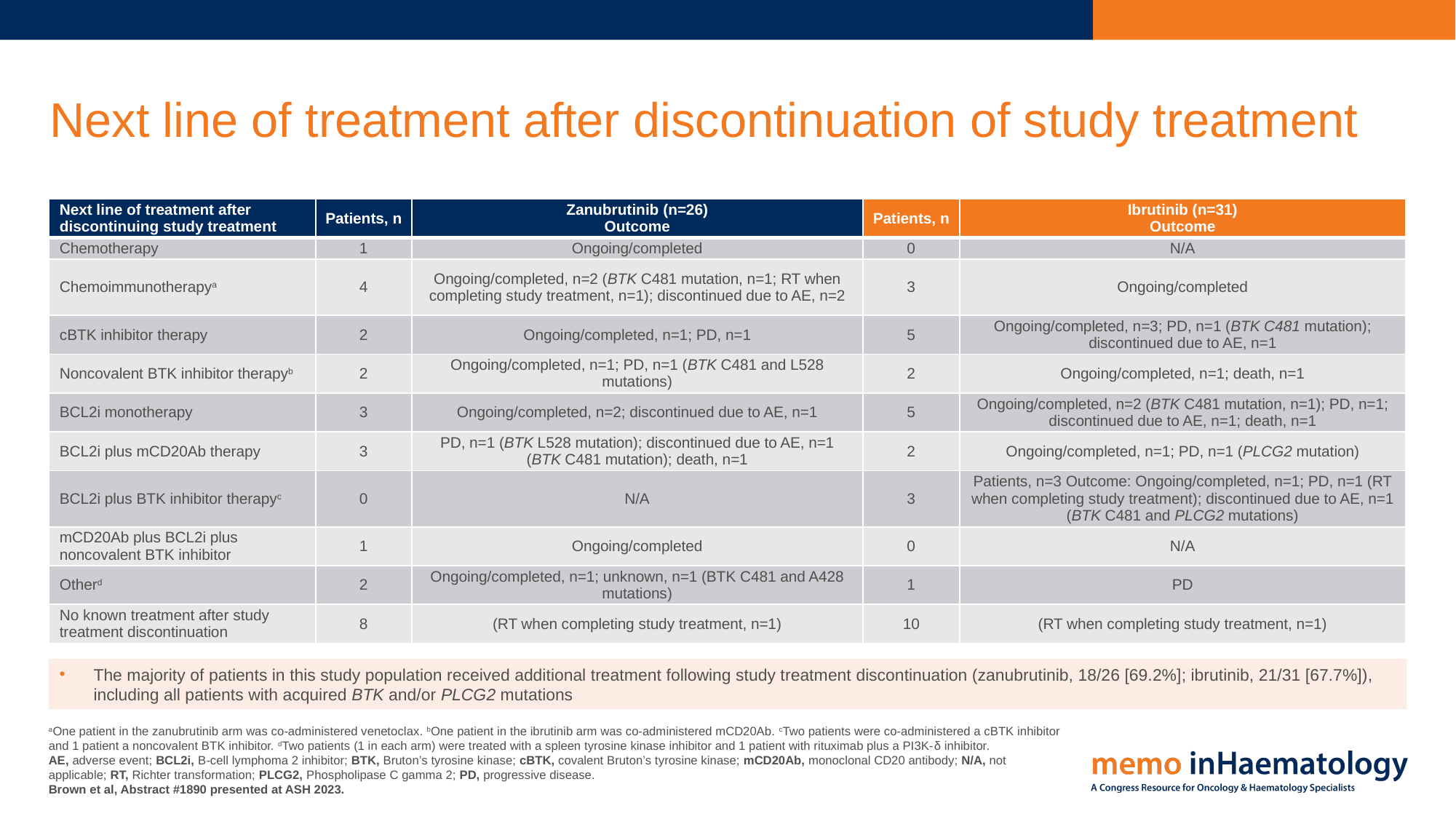

# Next line of treatment after discontinuation of study treatment
| Next line of treatment after discontinuing study treatment | Patients, n | Zanubrutinib (n=26) Outcome | Patients, n | Ibrutinib (n=31) Outcome |
| --- | --- | --- | --- | --- |
| Chemotherapy | 1 | Ongoing/completed | 0 | N/A |
| Chemoimmunotherapya | 4 | Ongoing/completed, n=2 (BTK C481 mutation, n=1; RT when completing study treatment, n=1); discontinued due to AE, n=2 | 3 | Ongoing/completed |
| cBTK inhibitor therapy | 2 | Ongoing/completed, n=1; PD, n=1 | 5 | Ongoing/completed, n=3; PD, n=1 (BTK C481 mutation); discontinued due to AE, n=1 |
| Noncovalent BTK inhibitor therapyb | 2 | Ongoing/completed, n=1; PD, n=1 (BTK C481 and L528 mutations) | 2 | Ongoing/completed, n=1; death, n=1 |
| BCL2i monotherapy | 3 | Ongoing/completed, n=2; discontinued due to AE, n=1 | 5 | Ongoing/completed, n=2 (BTK C481 mutation, n=1); PD, n=1; discontinued due to AE, n=1; death, n=1 |
| BCL2i plus mCD20Ab therapy | 3 | PD, n=1 (BTK L528 mutation); discontinued due to AE, n=1 (BTK C481 mutation); death, n=1 | 2 | Ongoing/completed, n=1; PD, n=1 (PLCG2 mutation) |
| BCL2i plus BTK inhibitor therapyc | 0 | N/A | 3 | Patients, n=3 Outcome: Ongoing/completed, n=1; PD, n=1 (RT when completing study treatment); discontinued due to AE, n=1 (BTK C481 and PLCG2 mutations) |
| mCD20Ab plus BCL2i plus noncovalent BTK inhibitor | 1 | Ongoing/completed | 0 | N/A |
| Otherd | 2 | Ongoing/completed, n=1; unknown, n=1 (BTK C481 and A428 mutations) | 1 | PD |
| No known treatment after study treatment discontinuation | 8 | (RT when completing study treatment, n=1) | 10 | (RT when completing study treatment, n=1) |
The majority of patients in this study population received additional treatment following study treatment discontinuation (zanubrutinib, 18/26 [69.2%]; ibrutinib, 21/31 [67.7%]), including all patients with acquired BTK and/or PLCG2 mutations
aOne patient in the zanubrutinib arm was co-administered venetoclax. bOne patient in the ibrutinib arm was co-administered mCD20Ab. cTwo patients were co-administered a cBTK inhibitor and 1 patient a noncovalent BTK inhibitor. dTwo patients (1 in each arm) were treated with a spleen tyrosine kinase inhibitor and 1 patient with rituximab plus a PI3K-δ inhibitor.
AE, adverse event; BCL2i, B-cell lymphoma 2 inhibitor; BTK, Bruton’s tyrosine kinase; cBTK, covalent Bruton’s tyrosine kinase; mCD20Ab, monoclonal CD20 antibody; N/A, not applicable; RT, Richter transformation; PLCG2, Phospholipase C gamma 2; PD, progressive disease.
Brown et al, Abstract #1890 presented at ASH 2023.